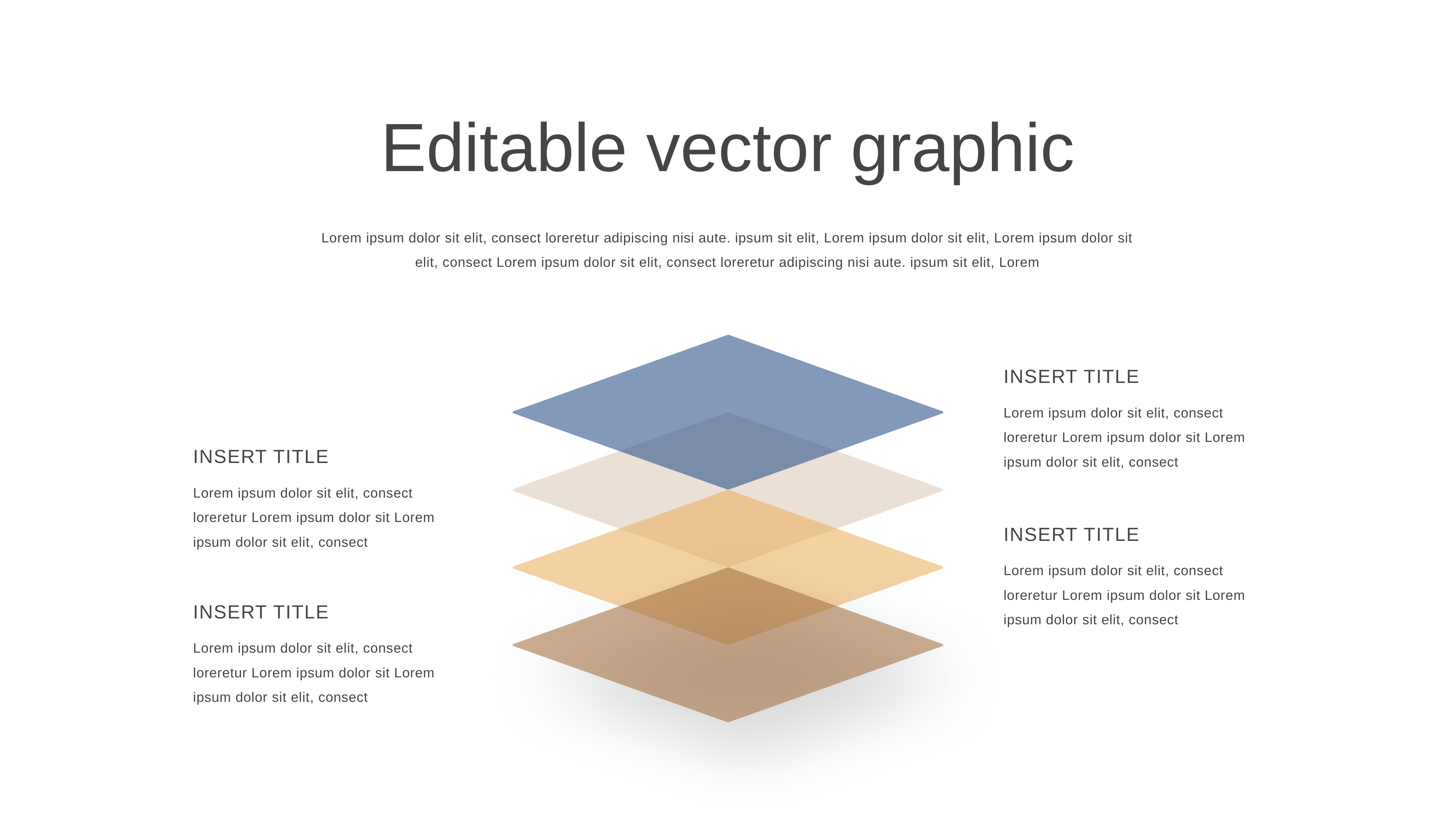

Editable vector graphic
Lorem ipsum dolor sit elit, consect loreretur adipiscing nisi aute. ipsum sit elit, Lorem ipsum dolor sit elit, Lorem ipsum dolor sit elit, consect Lorem ipsum dolor sit elit, consect loreretur adipiscing nisi aute. ipsum sit elit, Lorem

insert title
Lorem ipsum dolor sit elit, consect loreretur Lorem ipsum dolor sit Lorem ipsum dolor sit elit, consect

insert title
Lorem ipsum dolor sit elit, consect loreretur Lorem ipsum dolor sit Lorem ipsum dolor sit elit, consect

insert title
Lorem ipsum dolor sit elit, consect loreretur Lorem ipsum dolor sit Lorem ipsum dolor sit elit, consect

insert title
Lorem ipsum dolor sit elit, consect loreretur Lorem ipsum dolor sit Lorem ipsum dolor sit elit, consect